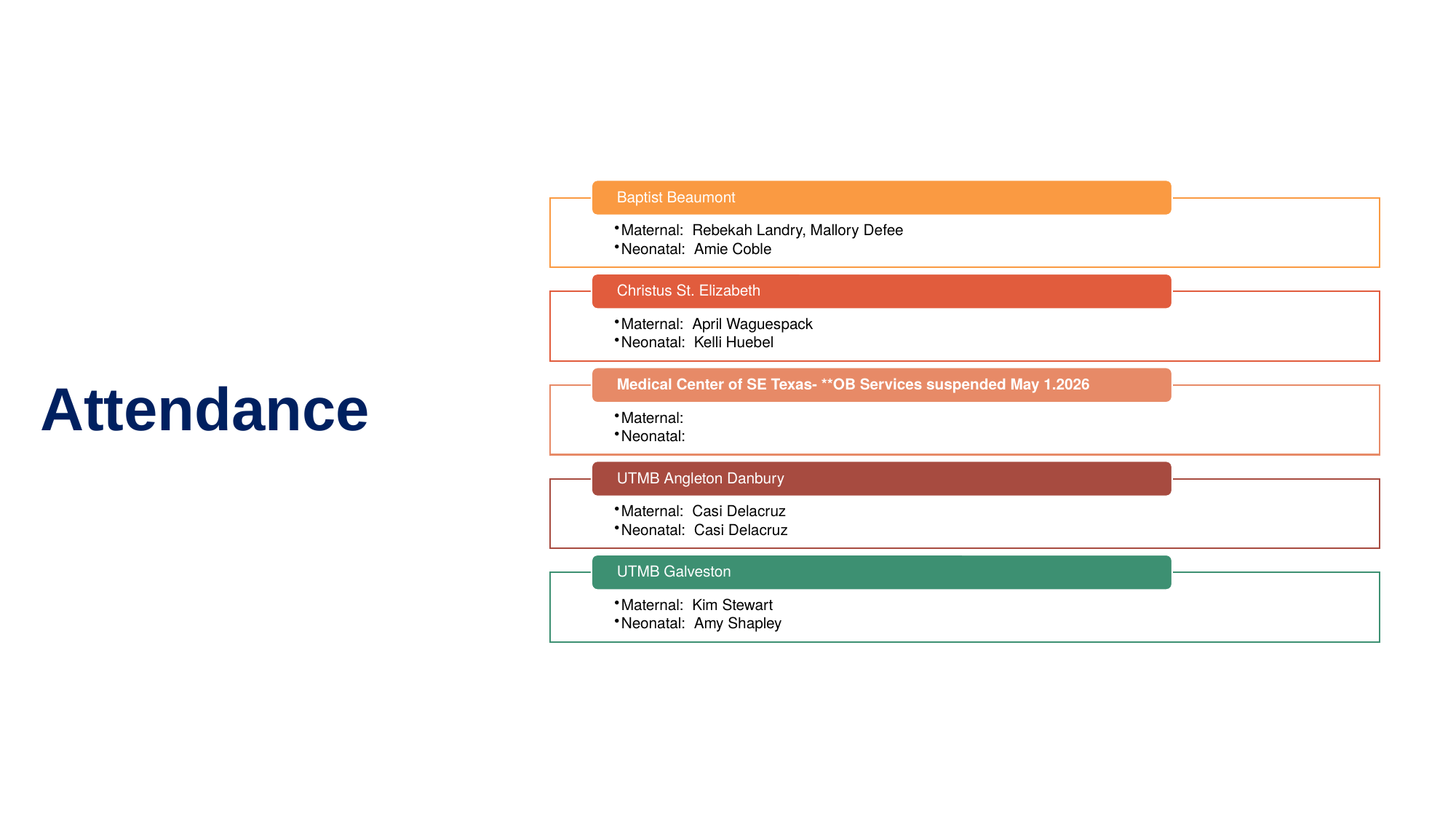

# Attendance
Maternal:  Rebekah Landry, Mallory Defee
Neonatal:  Amie Coble
Baptist Beaumont
Maternal:  April Waguespack
Neonatal:  Kelli Huebel
Christus St. Elizabeth
Maternal:
Neonatal:
Medical Center of SE Texas- **OB Services suspended May 1.2026
Maternal:  Casi Delacruz
Neonatal:  Casi Delacruz
UTMB Angleton Danbury
Maternal:  Kim Stewart
Neonatal:  Amy Shapley
UTMB Galveston